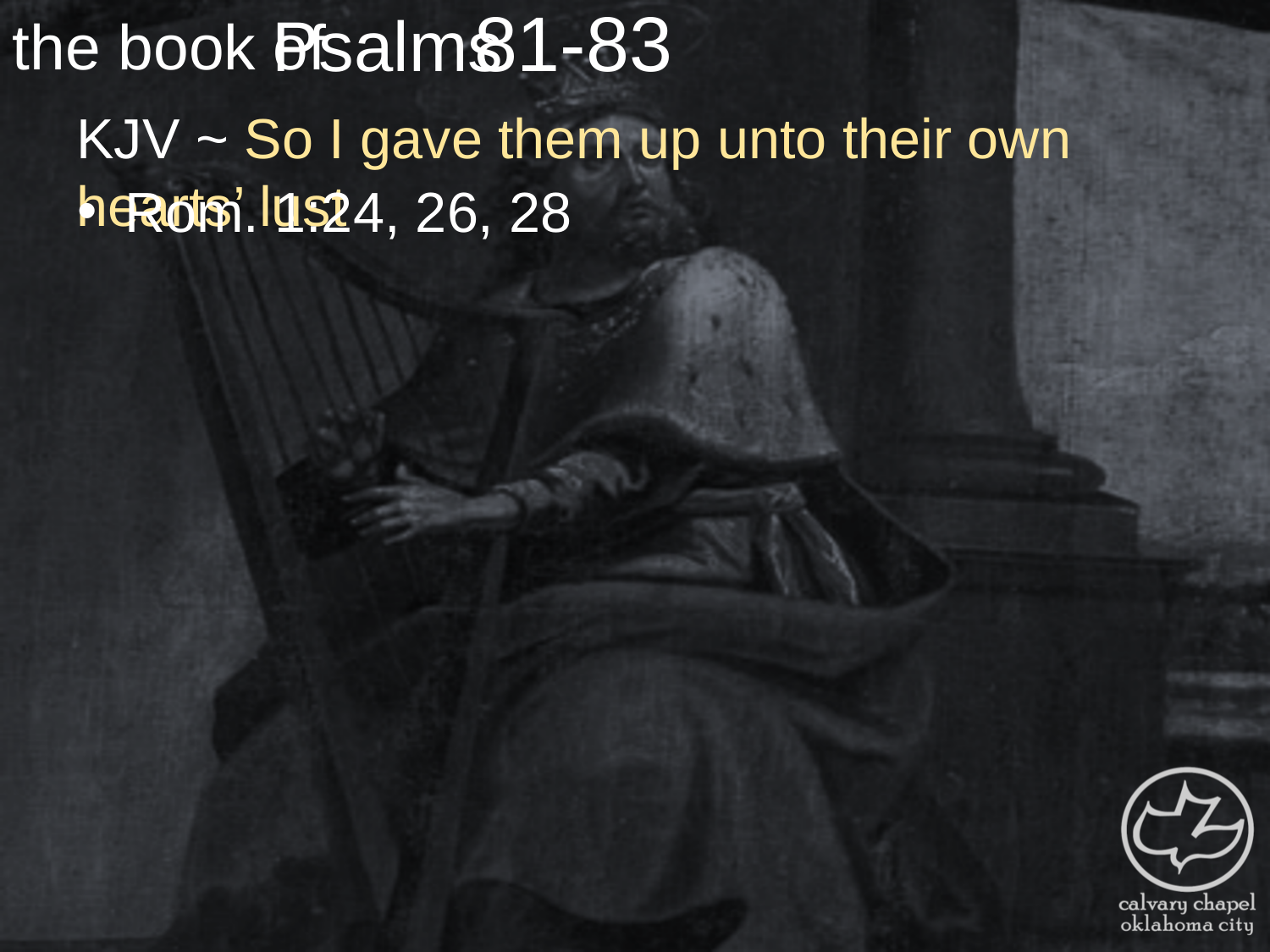

the book of
81-83
Psalms
KJV ~ So I gave them up unto their own hearts’ lust
 Rom. 1:24, 26, 28